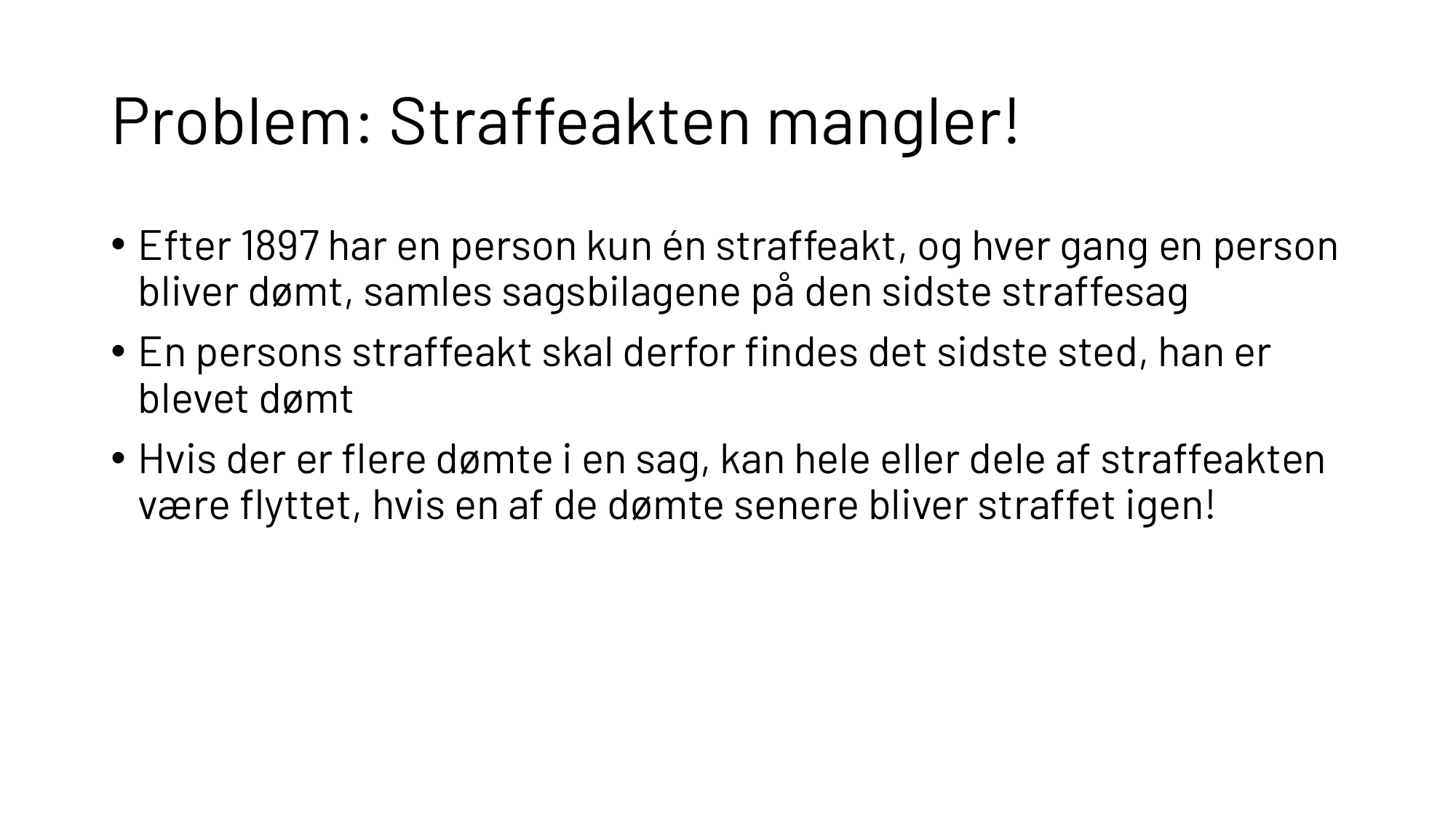

# Problem: Straffeakten mangler!
Efter 1897 har en person kun én straffeakt, og hver gang en person bliver dømt, samles sagsbilagene på den sidste straffesag
En persons straffeakt skal derfor findes det sidste sted, han er blevet dømt
Hvis der er flere dømte i en sag, kan hele eller dele af straffeakten være flyttet, hvis en af de dømte senere bliver straffet igen!